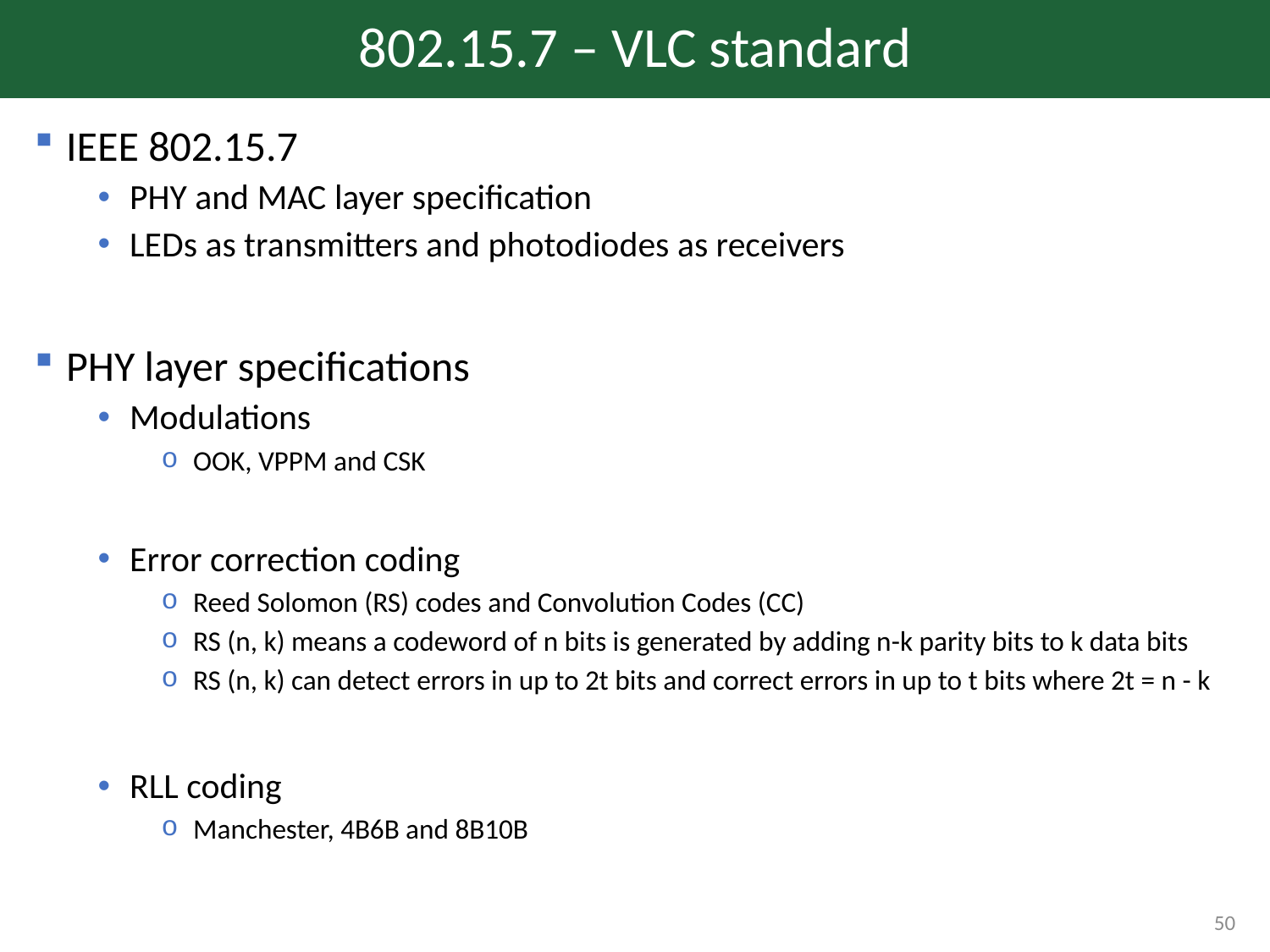

# 802.15.7 – VLC standard
IEEE 802.15.7
PHY and MAC layer specification
LEDs as transmitters and photodiodes as receivers

PHY layer specifications
Modulations
OOK, VPPM and CSK

Error correction coding
Reed Solomon (RS) codes and Convolution Codes (CC)
RS (n, k) means a codeword of n bits is generated by adding n-k parity bits to k data bits
RS (n, k) can detect errors in up to 2t bits and correct errors in up to t bits where 2t = n - k

RLL coding
Manchester, 4B6B and 8B10B
50